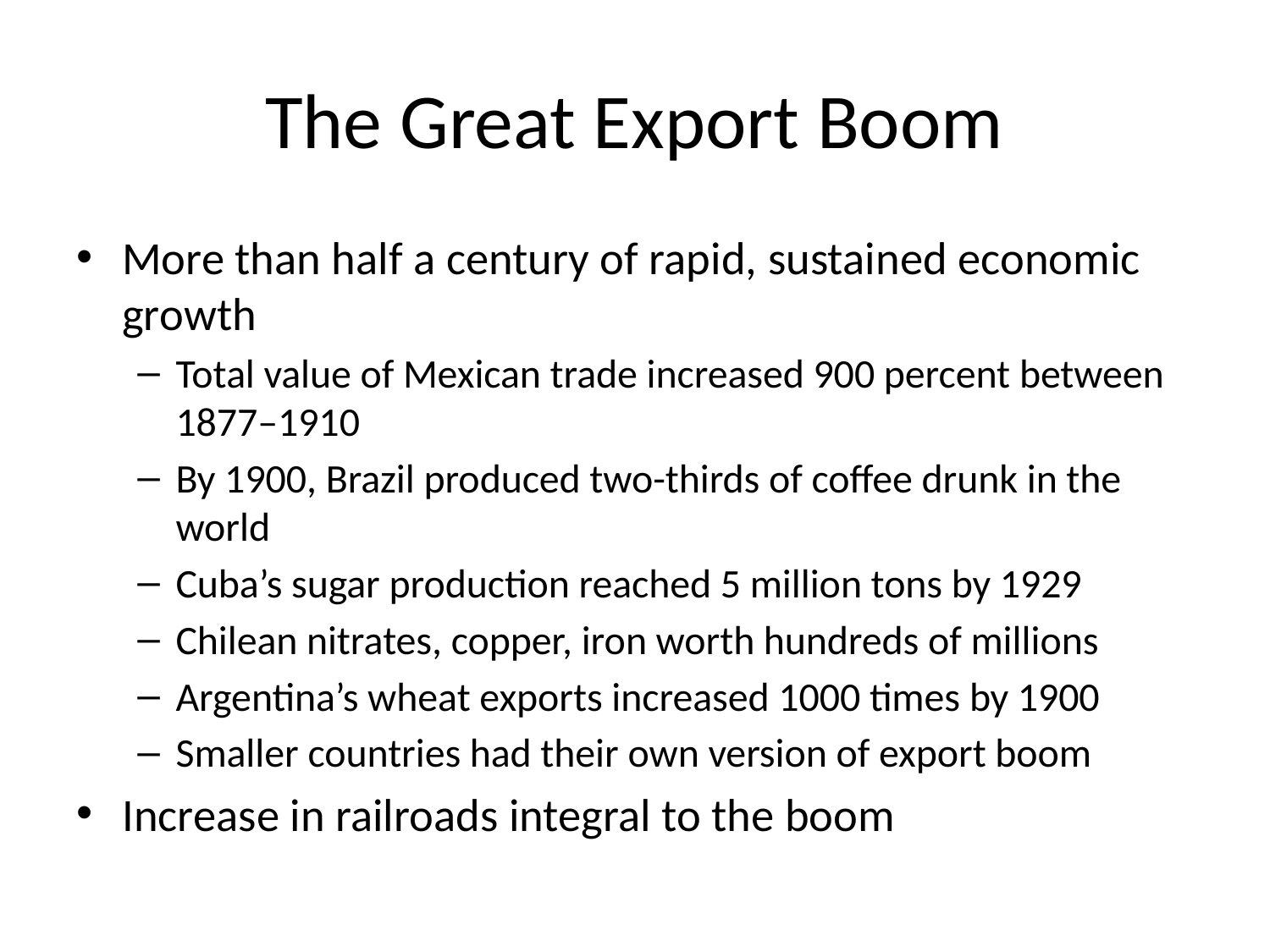

# The Great Export Boom
More than half a century of rapid, sustained economic growth
Total value of Mexican trade increased 900 percent between 1877–1910
By 1900, Brazil produced two-thirds of coffee drunk in the world
Cuba’s sugar production reached 5 million tons by 1929
Chilean nitrates, copper, iron worth hundreds of millions
Argentina’s wheat exports increased 1000 times by 1900
Smaller countries had their own version of export boom
Increase in railroads integral to the boom